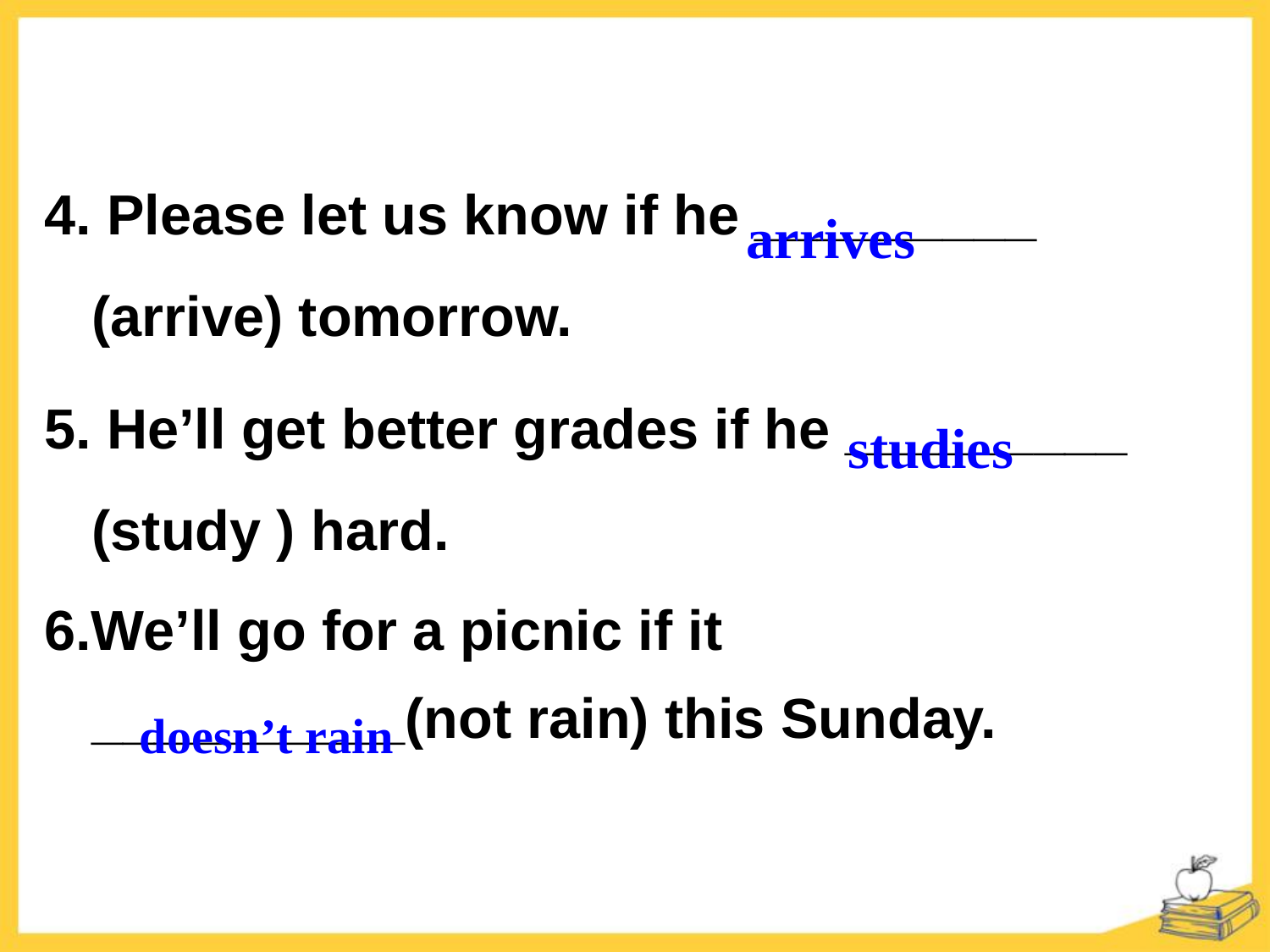

4. Please let us know if he _________ (arrive) tomorrow.
5. He’ll get better grades if he _________ (study ) hard.
6.We’ll go for a picnic if it __________(not rain) this Sunday.

  arrives
studies
doesn’t rain